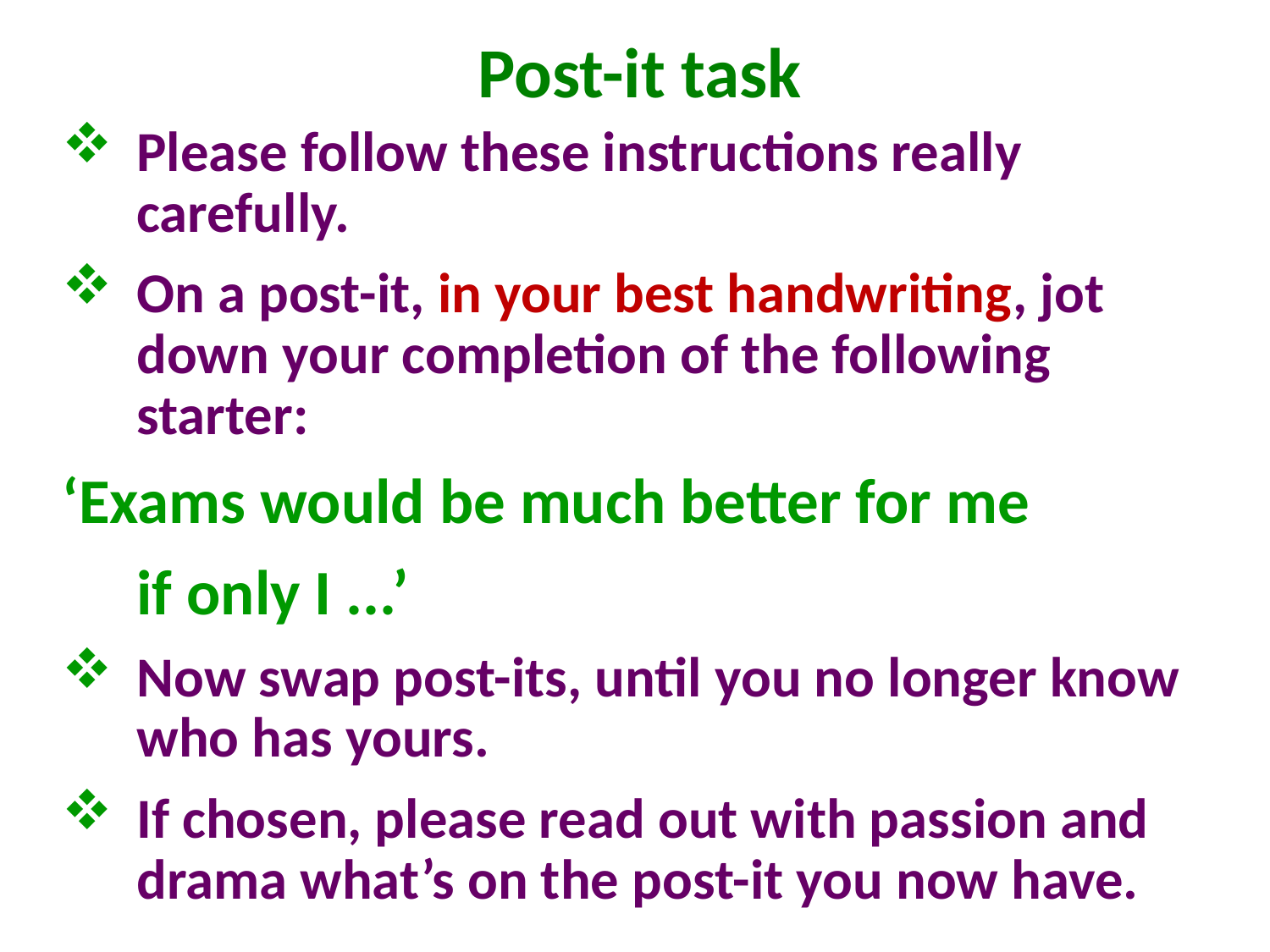

# Post-it task
Please follow these instructions really carefully.
On a post-it, in your best handwriting, jot down your completion of the following starter:
‘Exams would be much better for me
	if only I ...’
Now swap post-its, until you no longer know who has yours.
If chosen, please read out with passion and drama what’s on the post-it you now have.